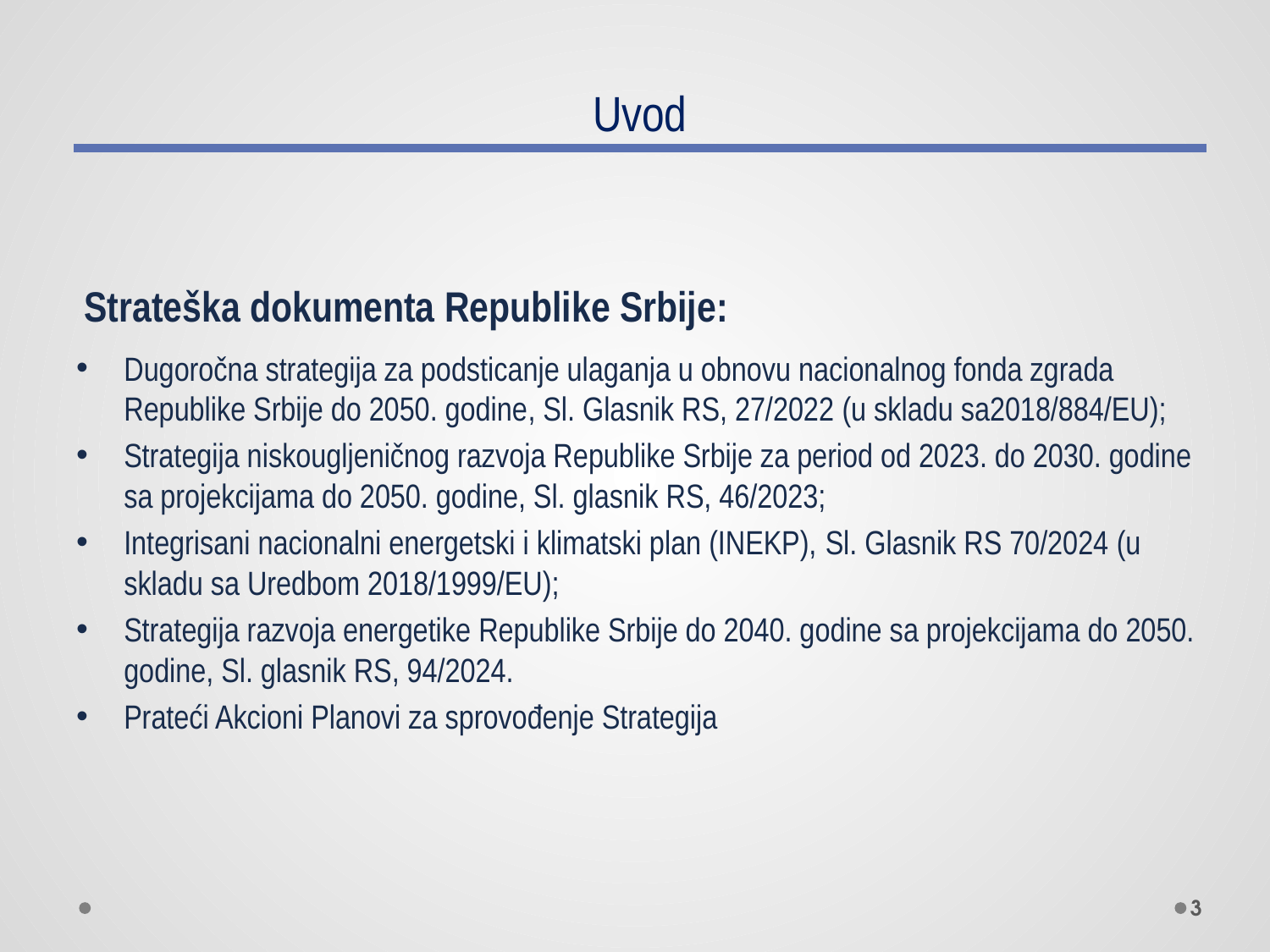

# Uvod

 Strateška dokumenta Republike Srbije:
Dugoročna strategija za podsticanje ulaganja u obnovu nacionalnog fonda zgrada Republike Srbije do 2050. godine, Sl. Glasnik RS, 27/2022 (u skladu sa2018/884/EU);
Strategija niskougljeničnog razvoja Republike Srbije za period od 2023. do 2030. godine sa projekcijama do 2050. godine, Sl. glasnik RS, 46/2023;
Integrisani nacionalni energetski i klimatski plan (INEKP), Sl. Glasnik RS 70/2024 (u skladu sa Uredbom 2018/1999/EU);
Strategija razvoja energetike Republike Srbije do 2040. godine sa projekcijama do 2050. godine, Sl. glasnik RS, 94/2024.
Prateći Akcioni Planovi za sprovođenje Strategija

3